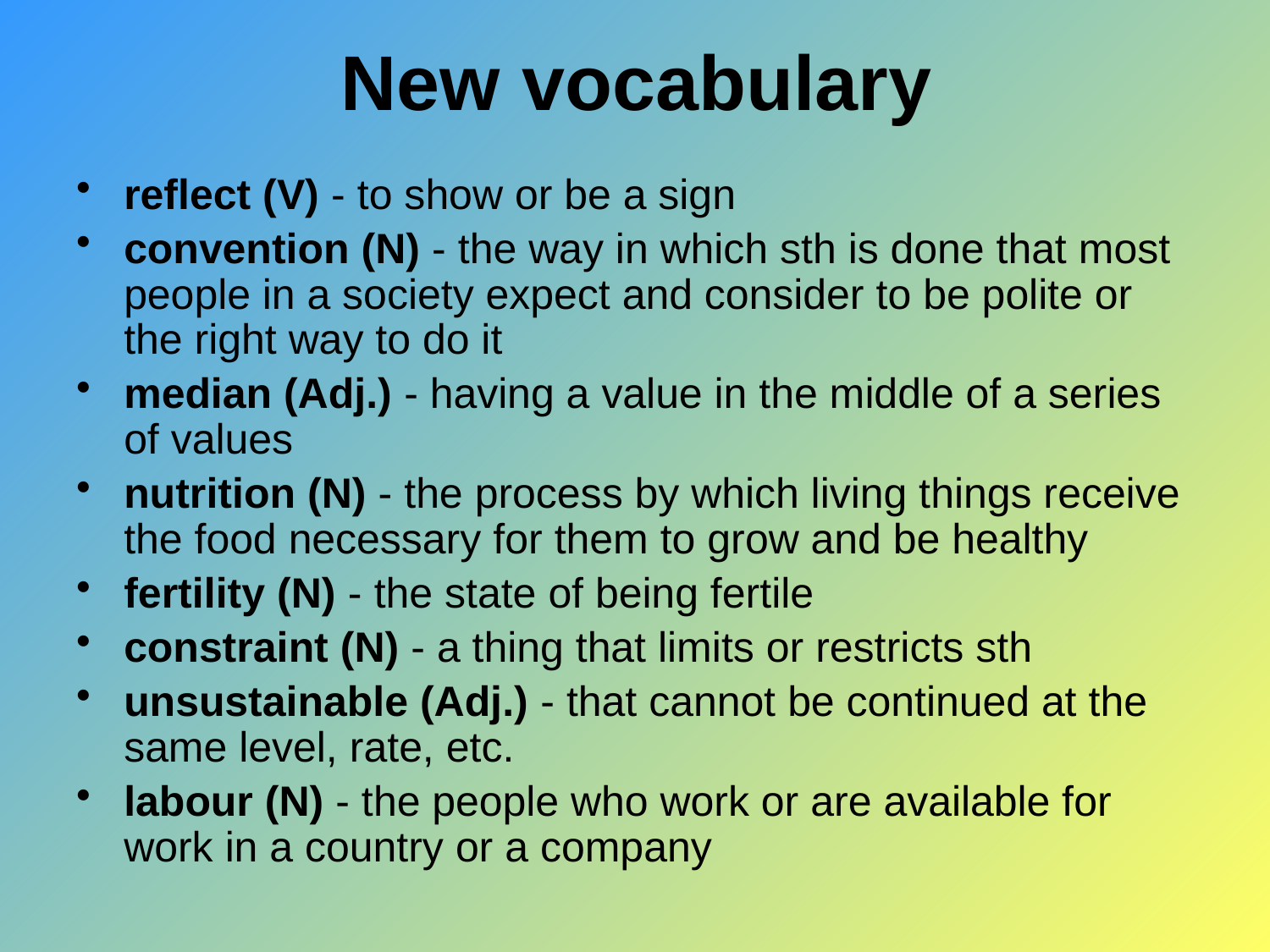

# New vocabulary
reflect (V) - to show or be a sign
convention (N) - the way in which sth is done that most people in a society expect and consider to be polite or the right way to do it
median (Adj.) - having a value in the middle of a series of values
nutrition (N) - the process by which living things receive the food necessary for them to grow and be healthy
fertility (N) - the state of being fertile
constraint (N) - a thing that limits or restricts sth
unsustainable (Adj.) - that cannot be continued at the same level, rate, etc.
labour (N) - the people who work or are available for work in a country or a company